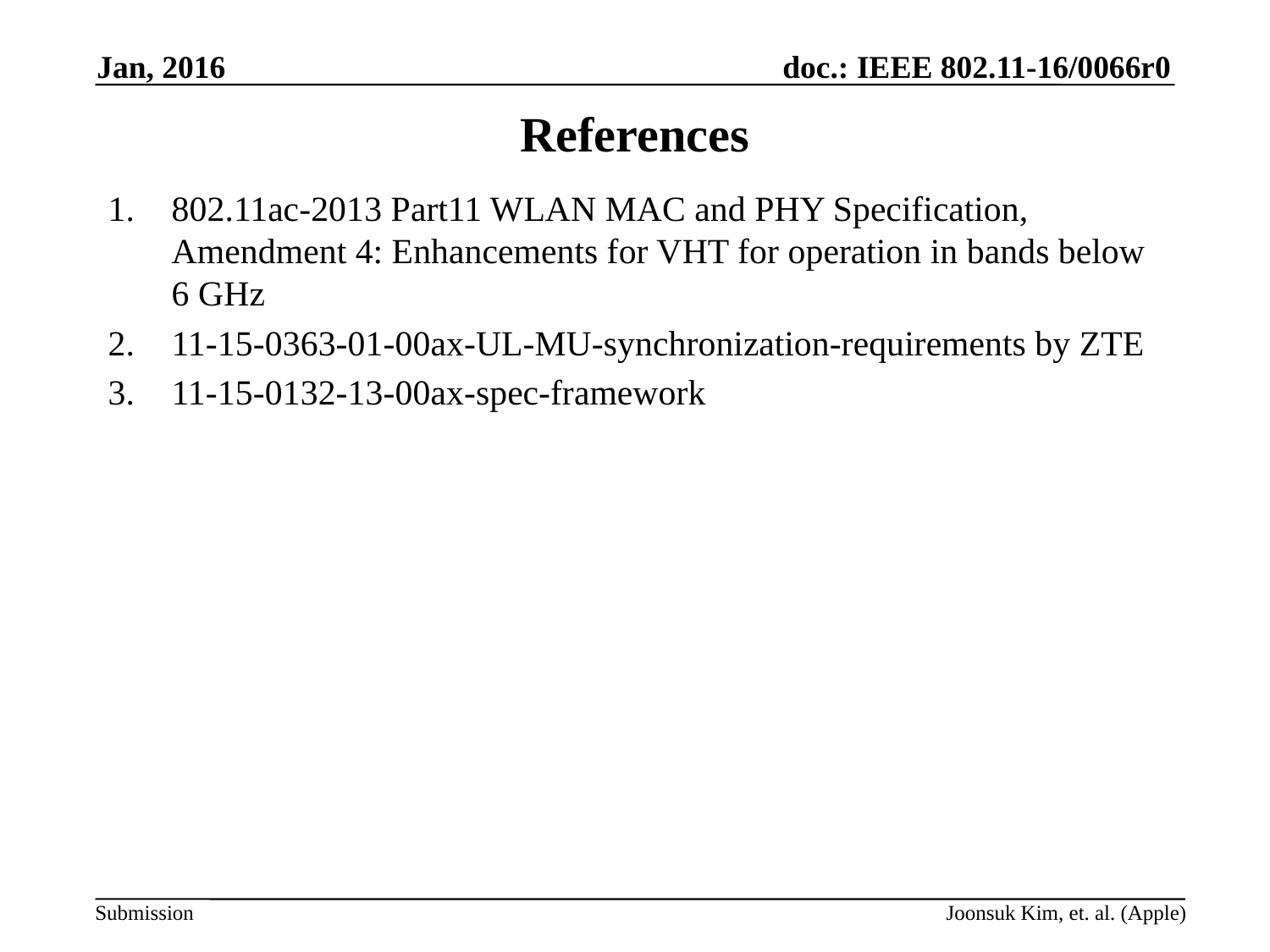

Jan, 2016
# References
802.11ac-2013 Part11 WLAN MAC and PHY Specification, Amendment 4: Enhancements for VHT for operation in bands below 6 GHz
11-15-0363-01-00ax-UL-MU-synchronization-requirements by ZTE
11-15-0132-13-00ax-spec-framework

Joonsuk Kim, et. al. (Apple)